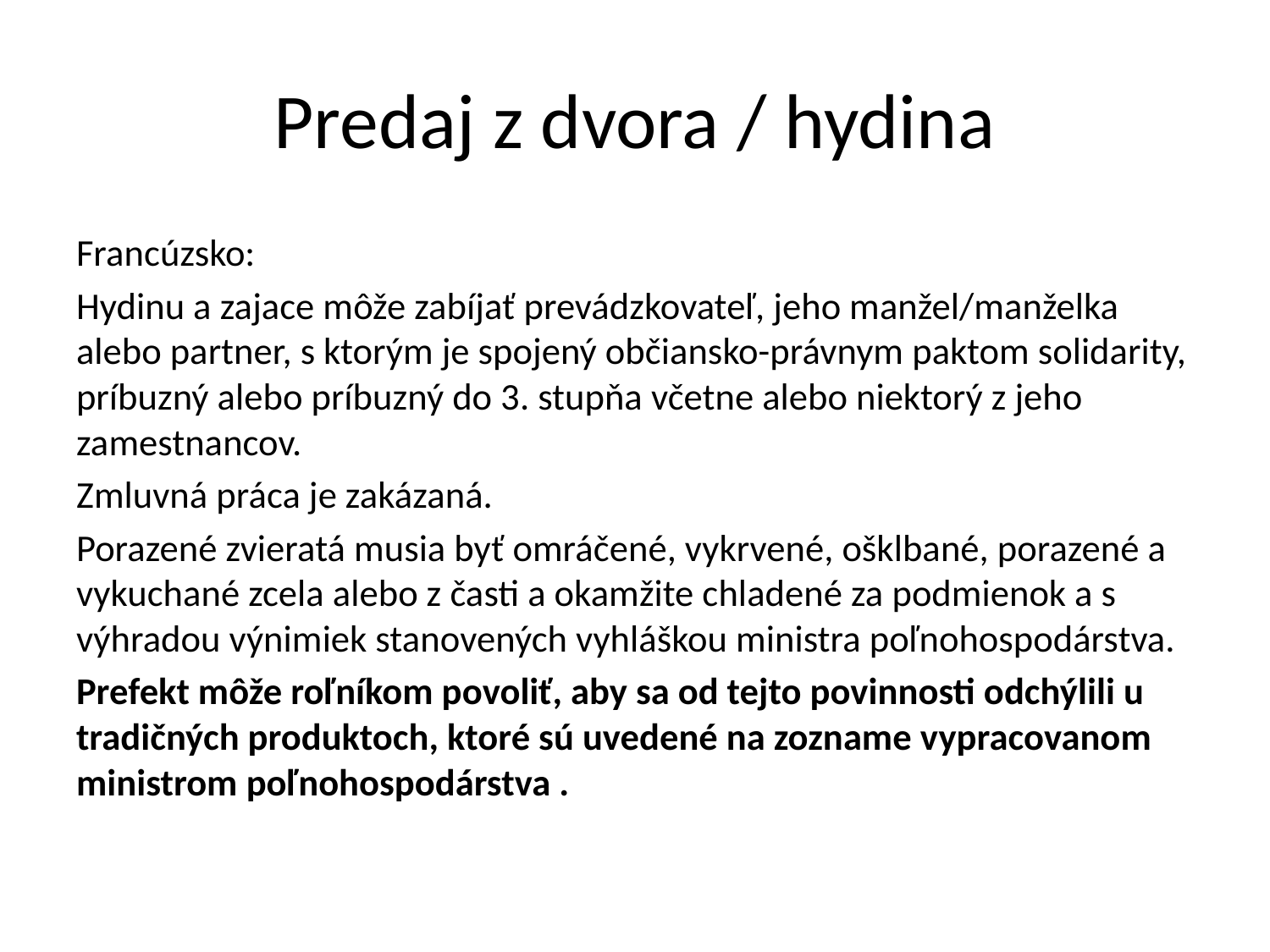

# Predaj z dvora / hydina
Francúzsko:
Hydinu a zajace môže zabíjať prevádzkovateľ, jeho manžel/manželka alebo partner, s ktorým je spojený občiansko-právnym paktom solidarity, príbuzný alebo príbuzný do 3. stupňa včetne alebo niektorý z jeho zamestnancov.
Zmluvná práca je zakázaná.
Porazené zvieratá musia byť omráčené, vykrvené, ošklbané, porazené a vykuchané zcela alebo z časti a okamžite chladené za podmienok a s výhradou výnimiek stanovených vyhláškou ministra poľnohospodárstva.
Prefekt môže roľníkom povoliť, aby sa od tejto povinnosti odchýlili u tradičných produktoch, ktoré sú uvedené na zozname vypracovanom ministrom poľnohospodárstva .